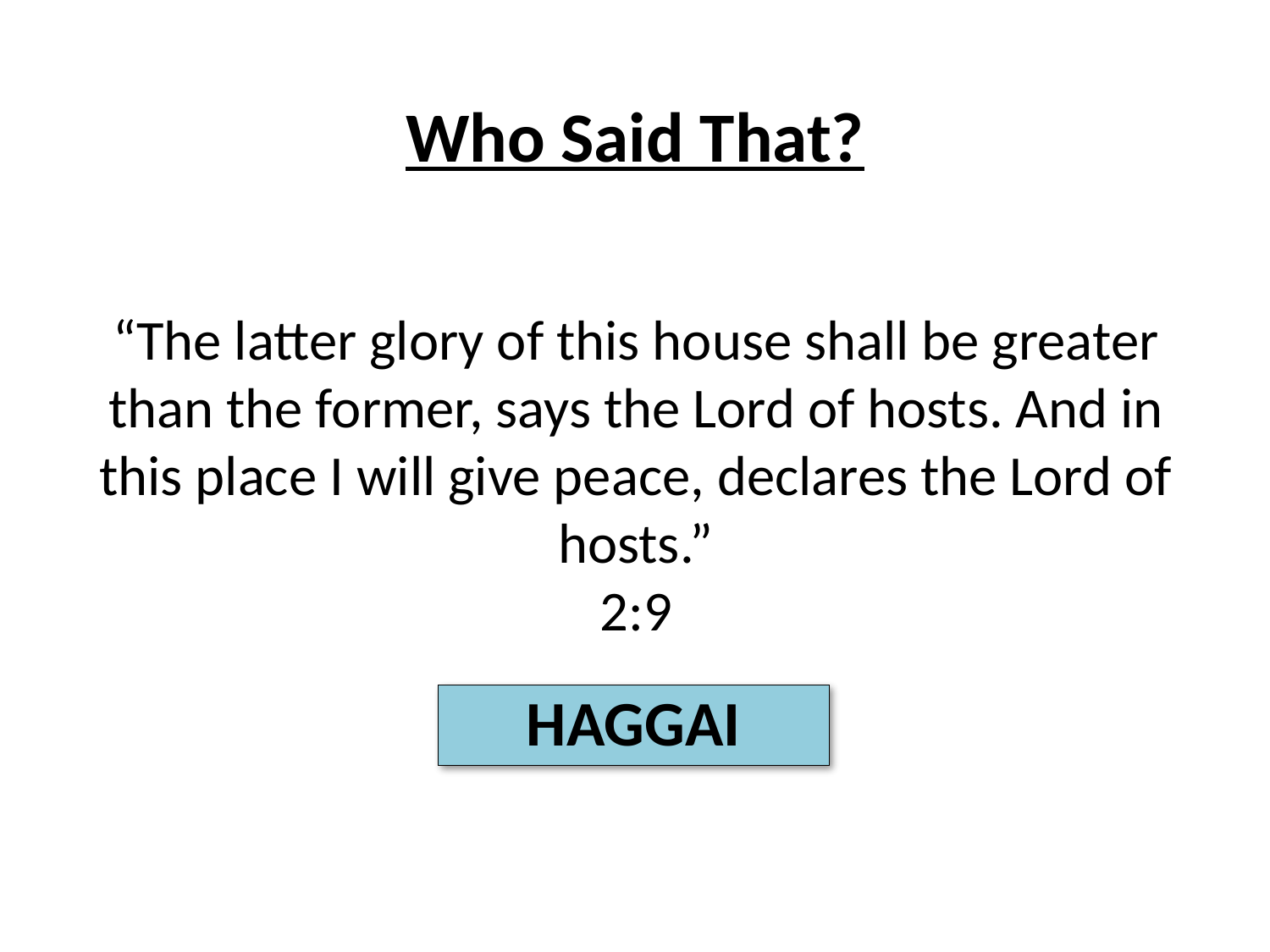

Who Said That?
“The latter glory of this house shall be greater than the former, says the Lord of hosts. And in this place I will give peace, declares the Lord of hosts.”
2:9
HAGGAI